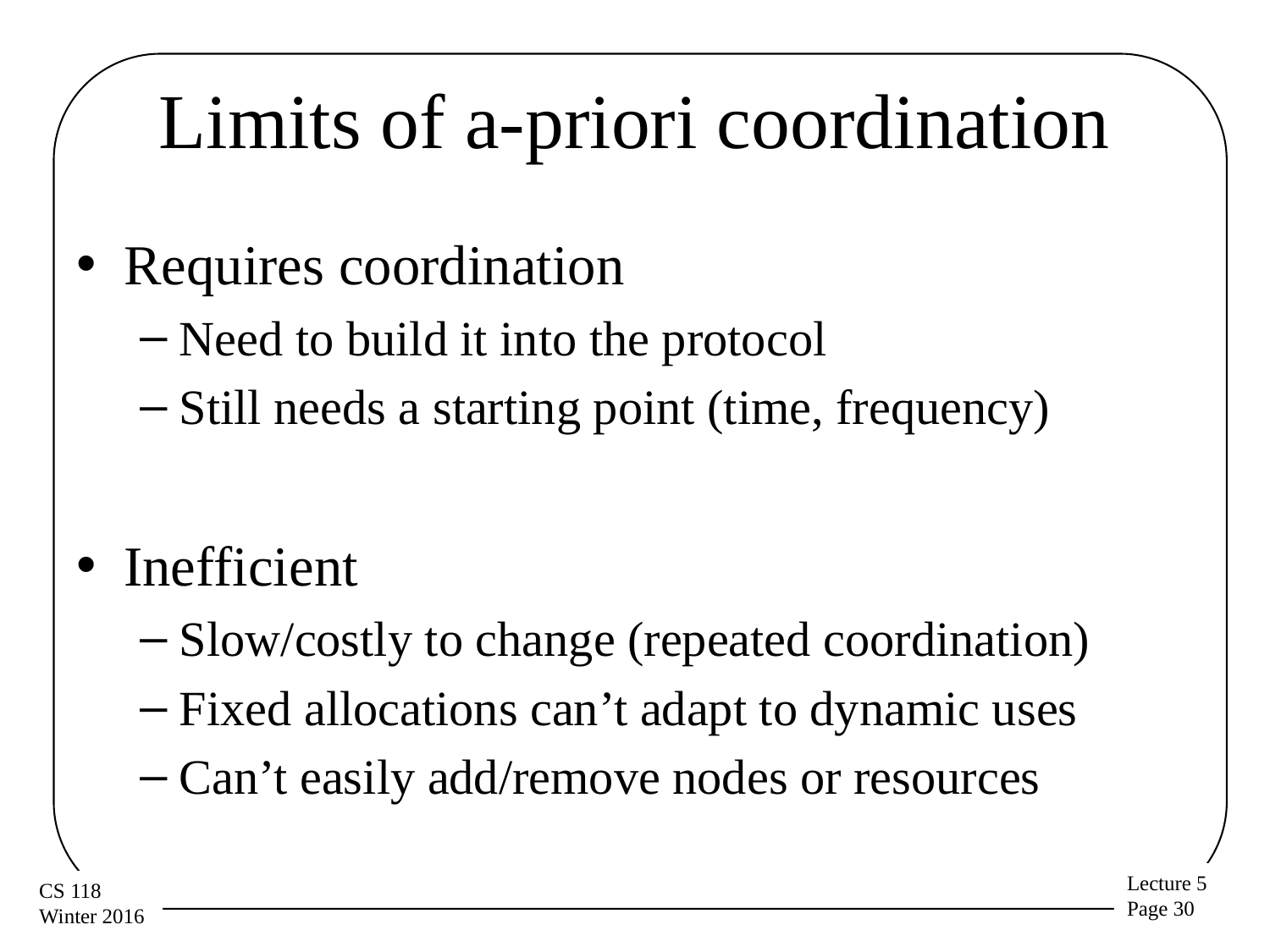

# Limits of a-priori coordination
Requires coordination
Need to build it into the protocol
Still needs a starting point (time, frequency)

Inefficient
Slow/costly to change (repeated coordination)
Fixed allocations can’t adapt to dynamic uses
Can’t easily add/remove nodes or resources